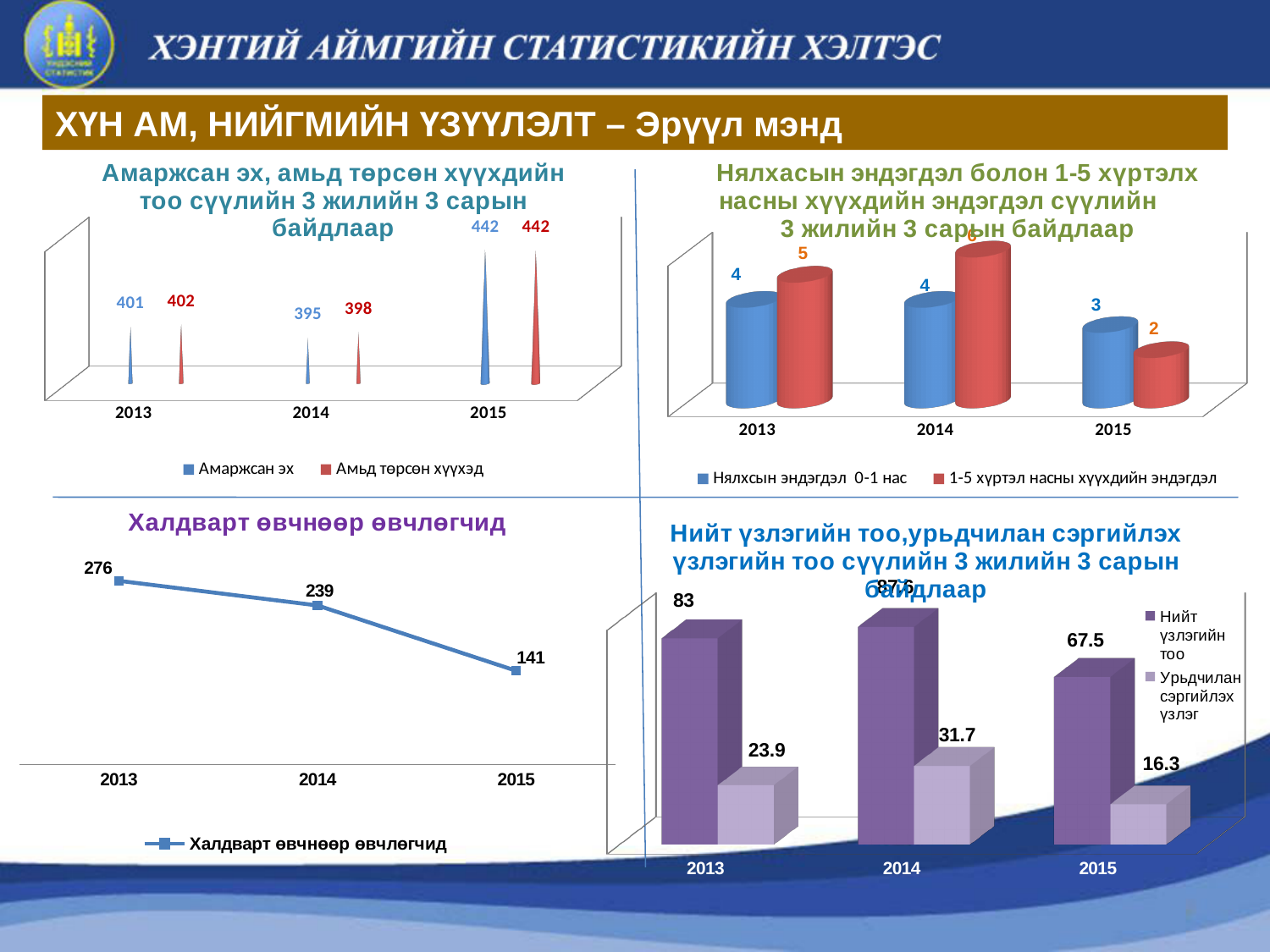

ХҮН АМ, НИЙГМИЙН ҮЗҮҮЛЭЛТ – Эрүүл мэнд

[unsupported chart]

[unsupported chart]

### Chart:

| Category | Халдварт өвчнөөр өвчлөгчид |
|---|---|
| 2013 | 276.0 |
| 2014 | 239.0 |
| 2015 | 141.0 |

[unsupported chart]